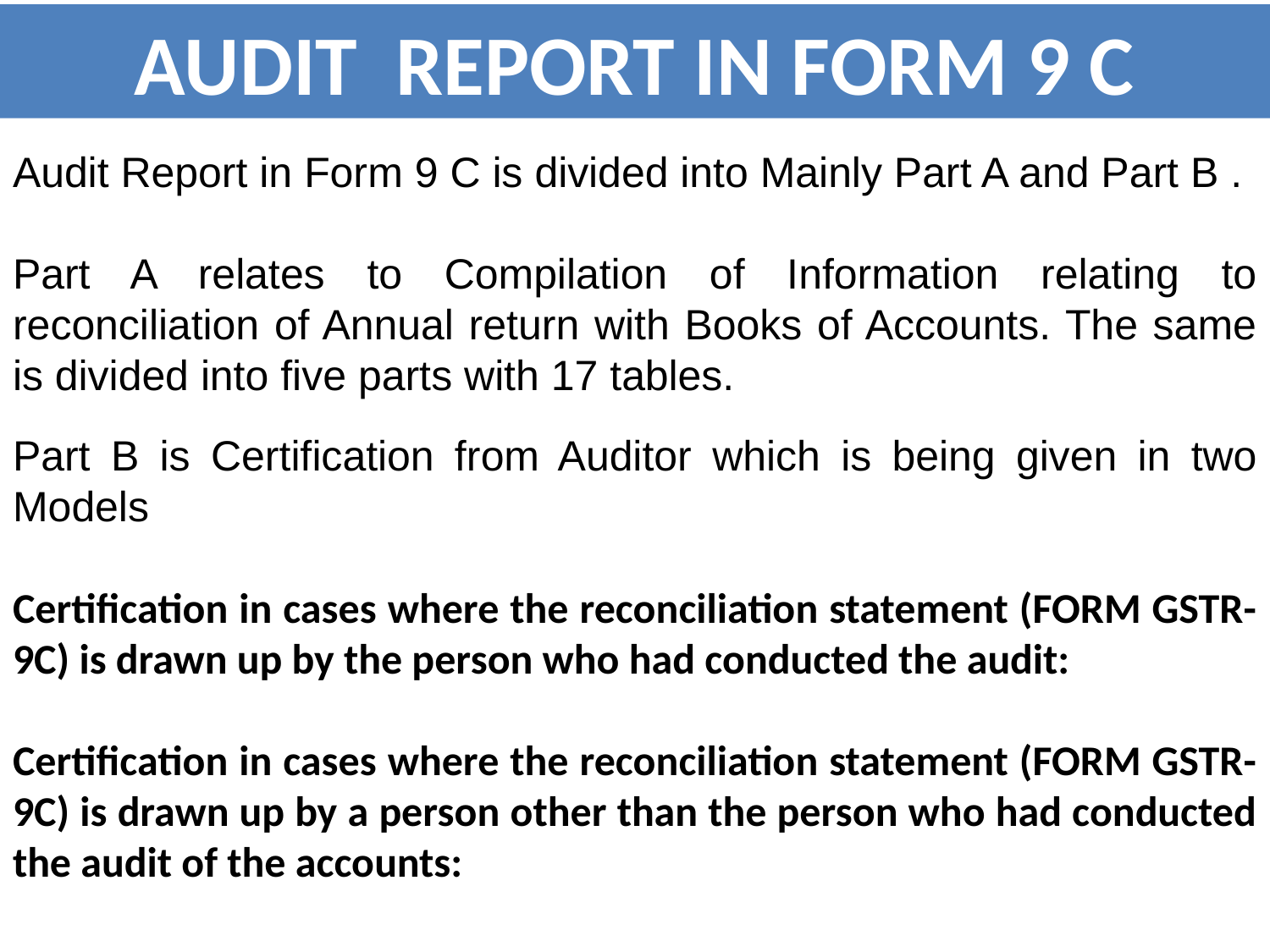

AUDIT  REPORT IN FORM 9 C
Audit Report in Form 9 C is divided into Mainly Part A and Part B .

Part A relates to Compilation of Information relating to reconciliation of Annual return with Books of Accounts. The same is divided into five parts with 17 tables.

Part B is Certification from Auditor which is being given in two Models

Certification in cases where the reconciliation statement (FORM GSTR-9C) is drawn up by the person who had conducted the audit:

Certification in cases where the reconciliation statement (FORM GSTR-9C) is drawn up by a person other than the person who had conducted the audit of the accounts: